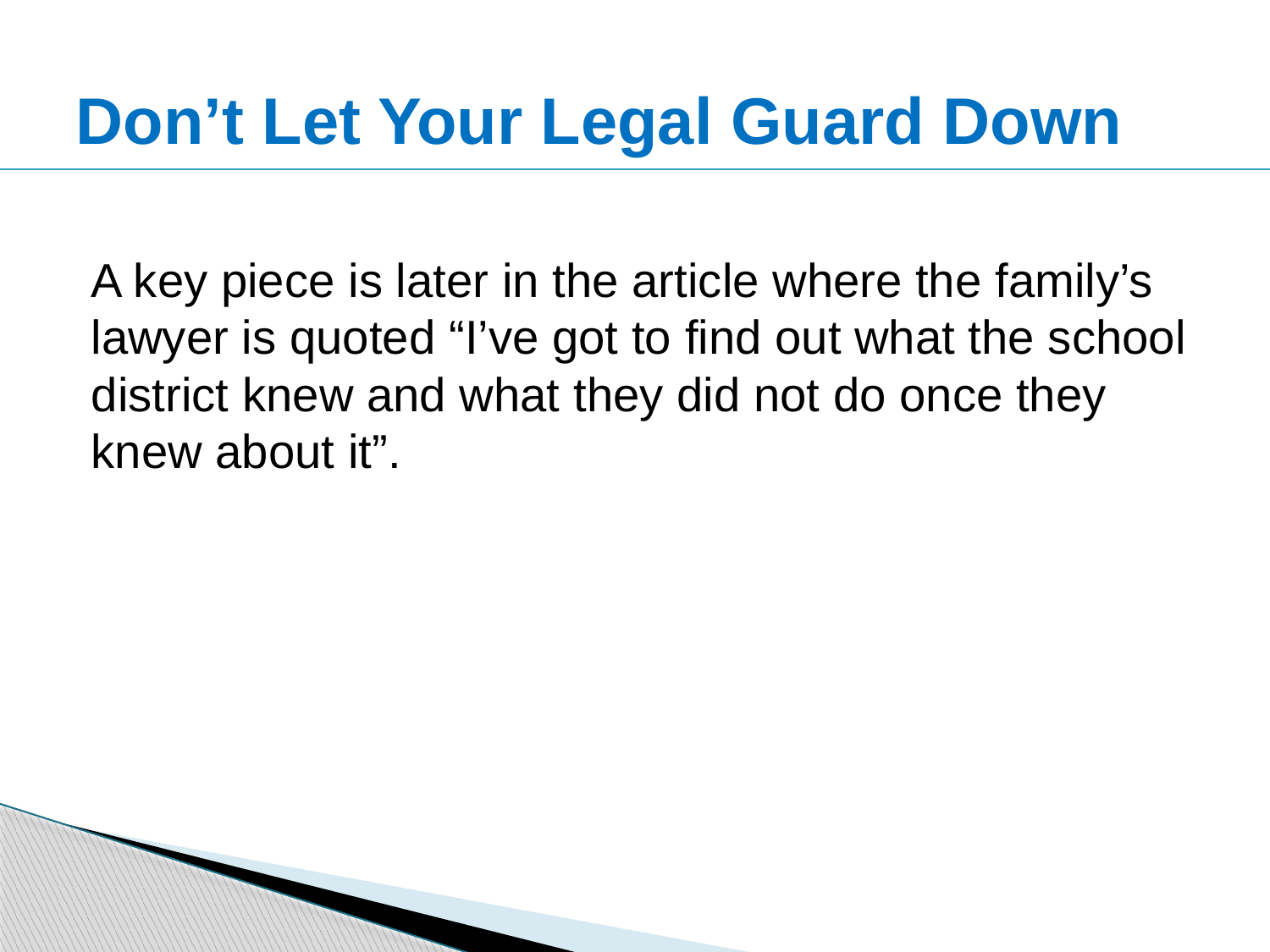

# Don’t Let Your Legal Guard Down
A key piece is later in the article where the family’s lawyer is quoted “I’ve got to find out what the school district knew and what they did not do once they knew about it”.